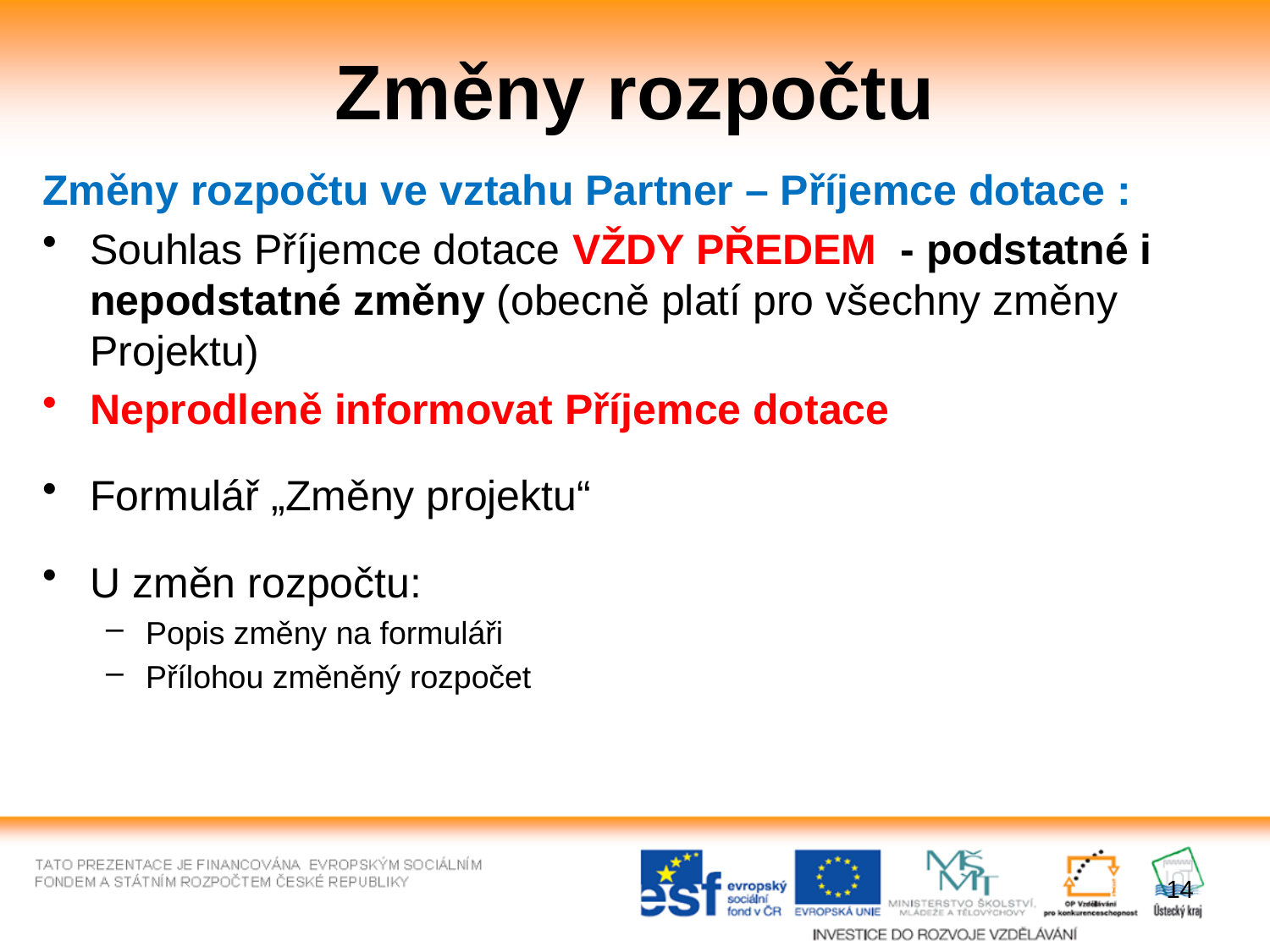

# Změny rozpočtu
Změny rozpočtu ve vztahu Partner – Příjemce dotace :
Souhlas Příjemce dotace VŽDY PŘEDEM  - podstatné i nepodstatné změny (obecně platí pro všechny změny Projektu)
Neprodleně informovat Příjemce dotace

Formulář „Změny projektu“

U změn rozpočtu:
Popis změny na formuláři
Přílohou změněný rozpočet

14